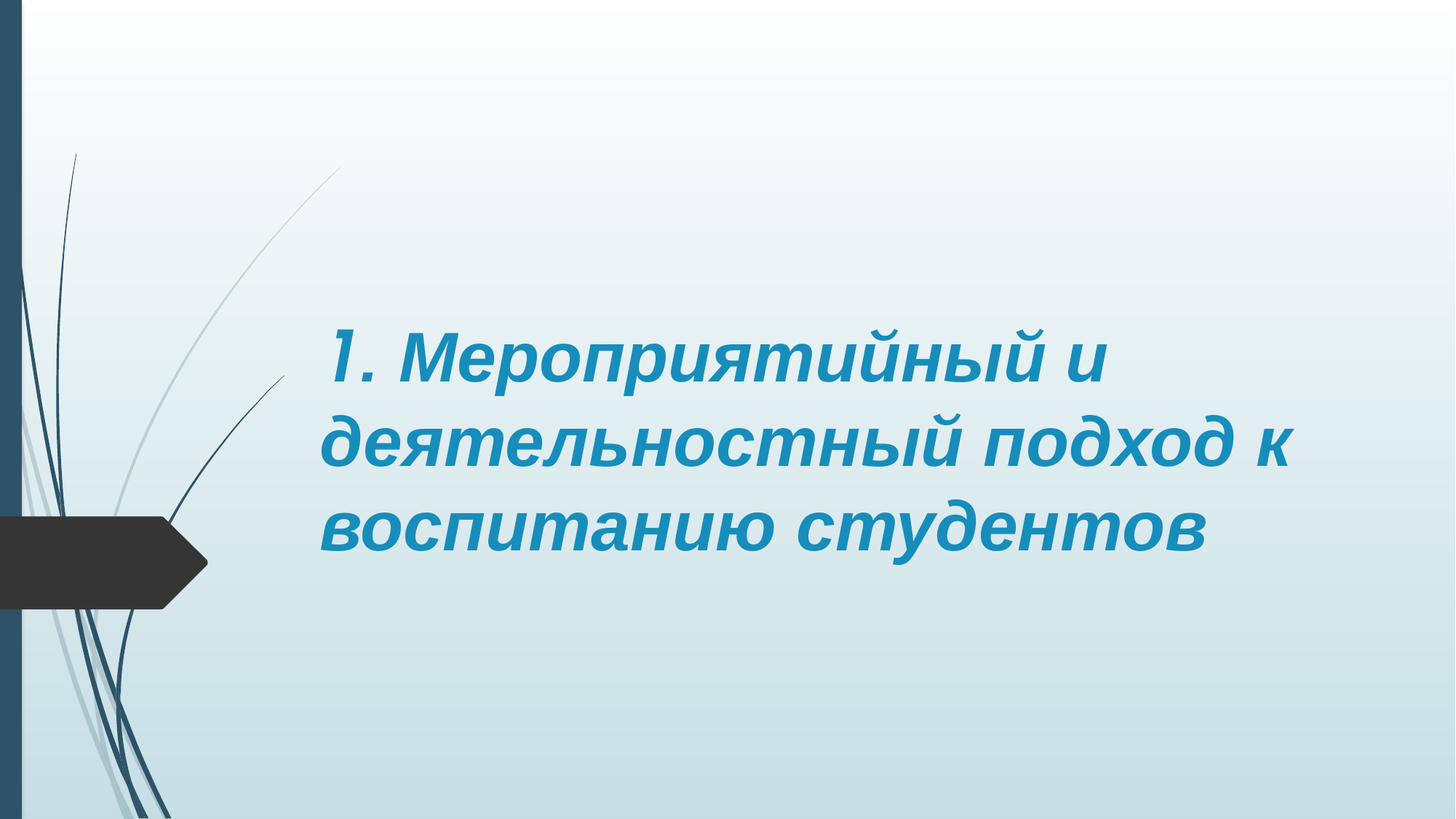

# 1. Мероприятийный и деятельностный подход к воспитанию студентов